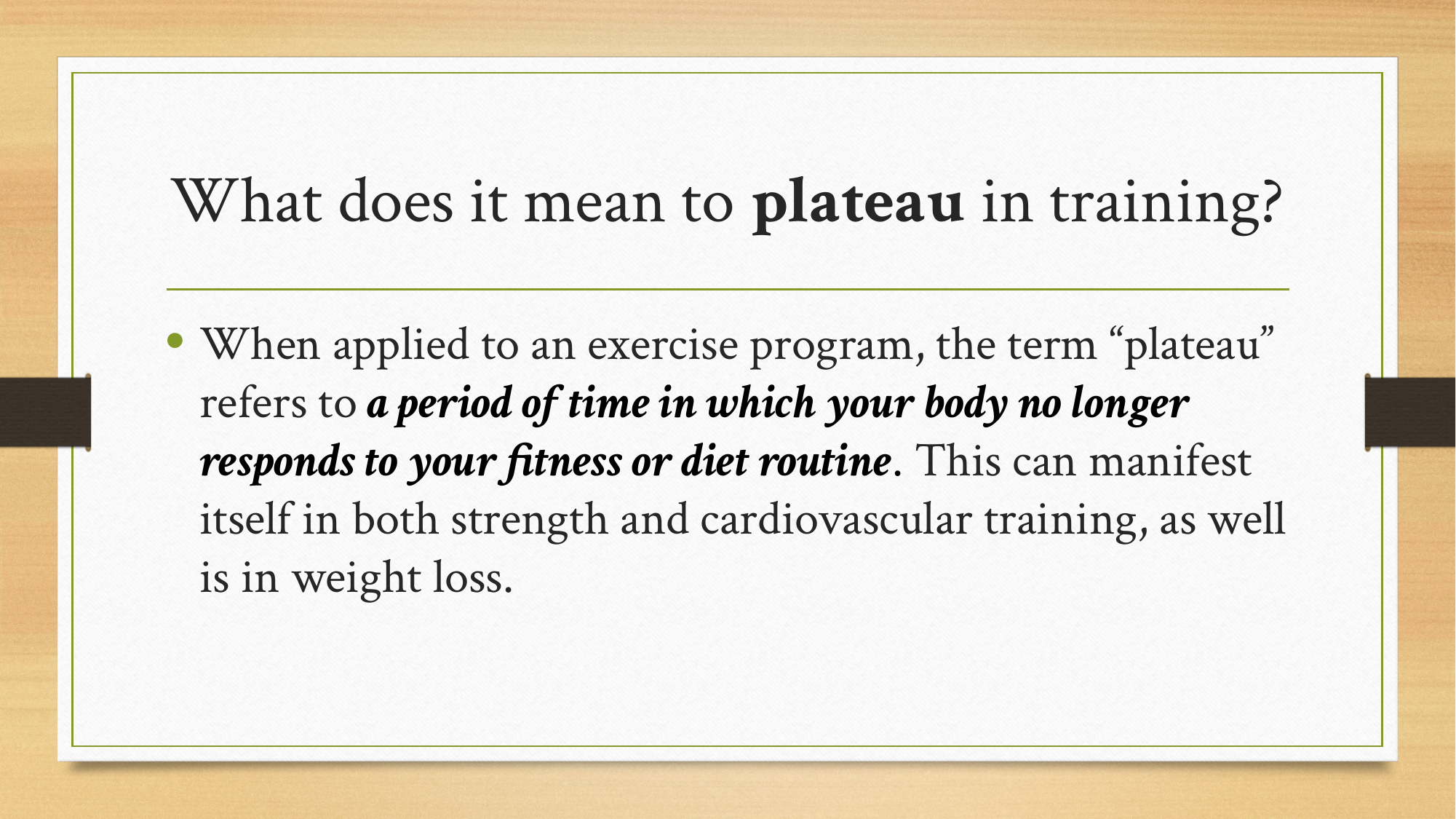

# What does it mean to plateau in training?
When applied to an exercise program, the term “plateau” refers to a period of time in which your body no longer responds to your fitness or diet routine. This can manifest itself in both strength and cardiovascular training, as well is in weight loss.